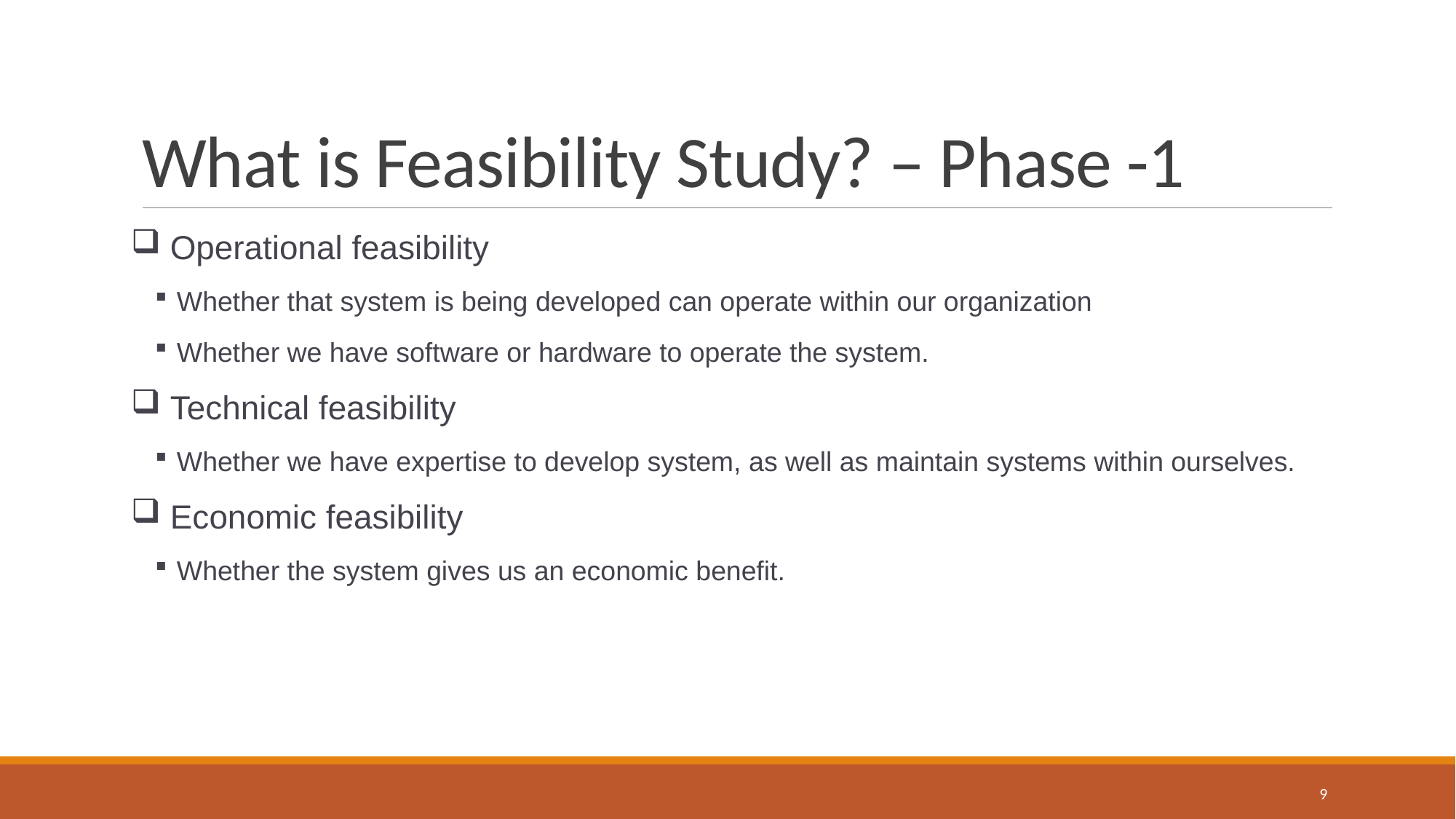

# What is Feasibility Study? – Phase -1
 Operational feasibility
Whether that system is being developed can operate within our organization
Whether we have software or hardware to operate the system.
 Technical feasibility
Whether we have expertise to develop system, as well as maintain systems within ourselves.
 Economic feasibility
Whether the system gives us an economic benefit.
9